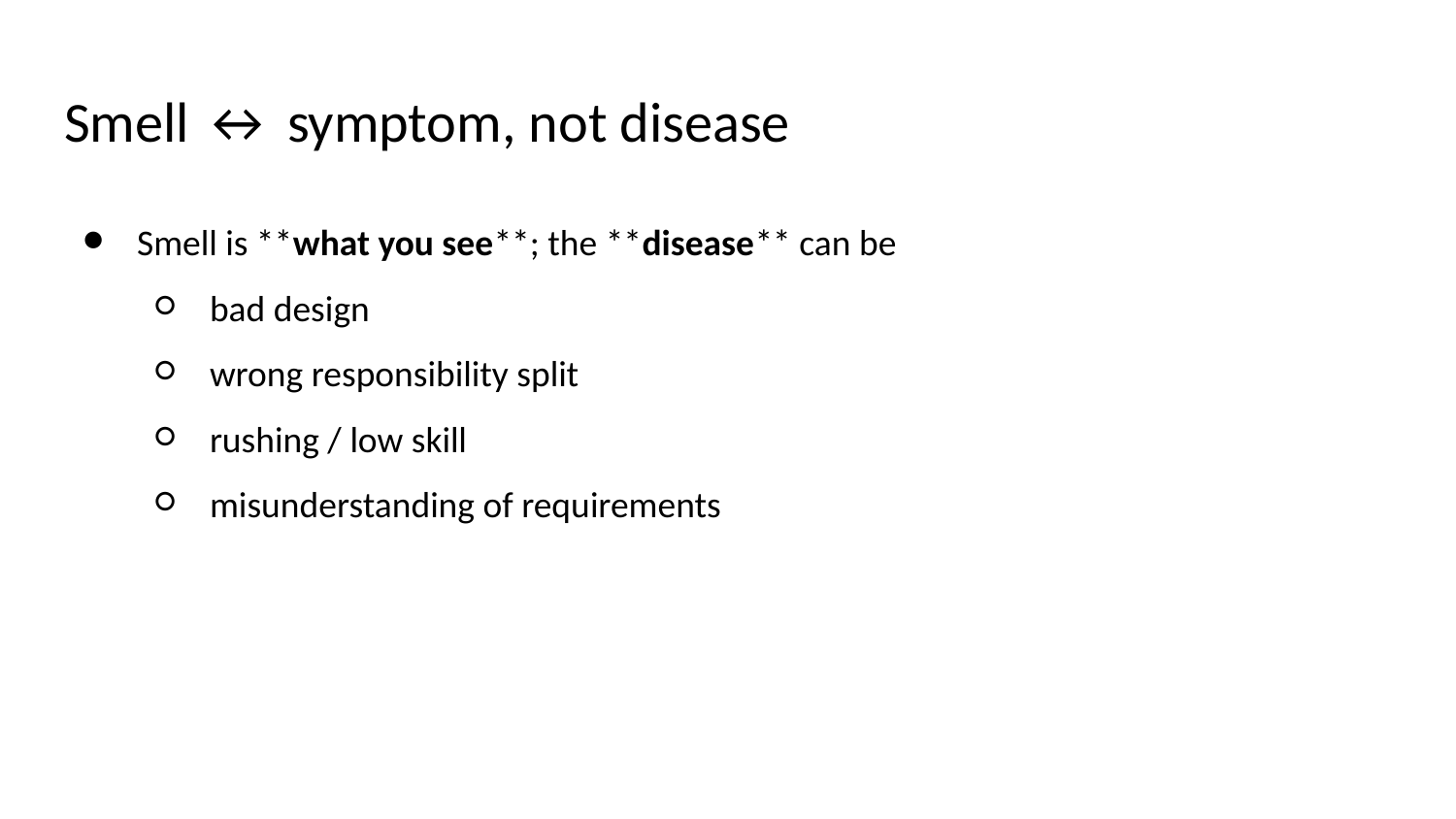

# Smell ↔ symptom, not disease
Smell is **what you see**; the **disease** can be
bad design
wrong responsibility split
rushing / low skill
misunderstanding of requirements